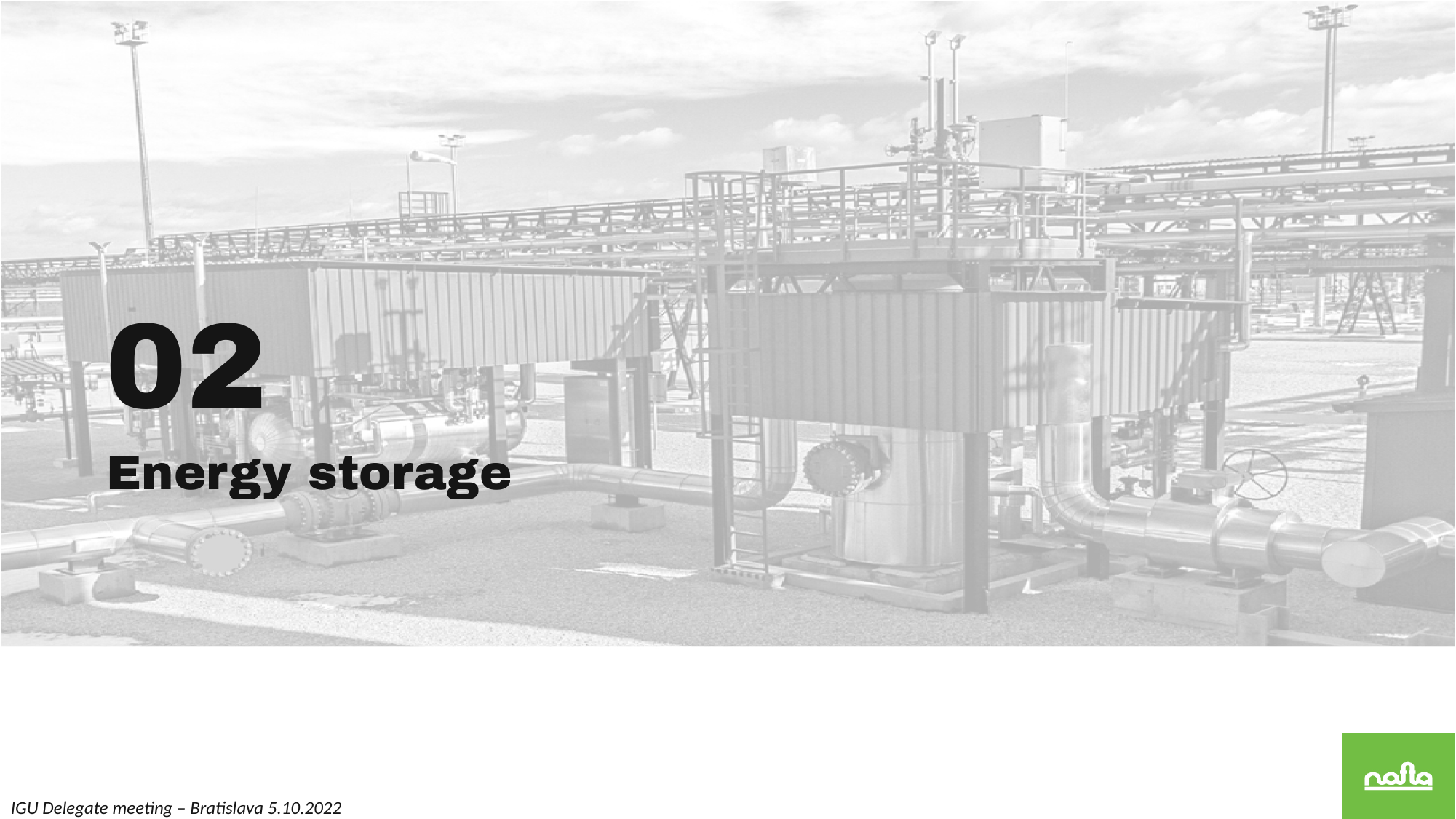

# 02
Energy storage
IGU Delegate meeting – Bratislava 5.10.2022